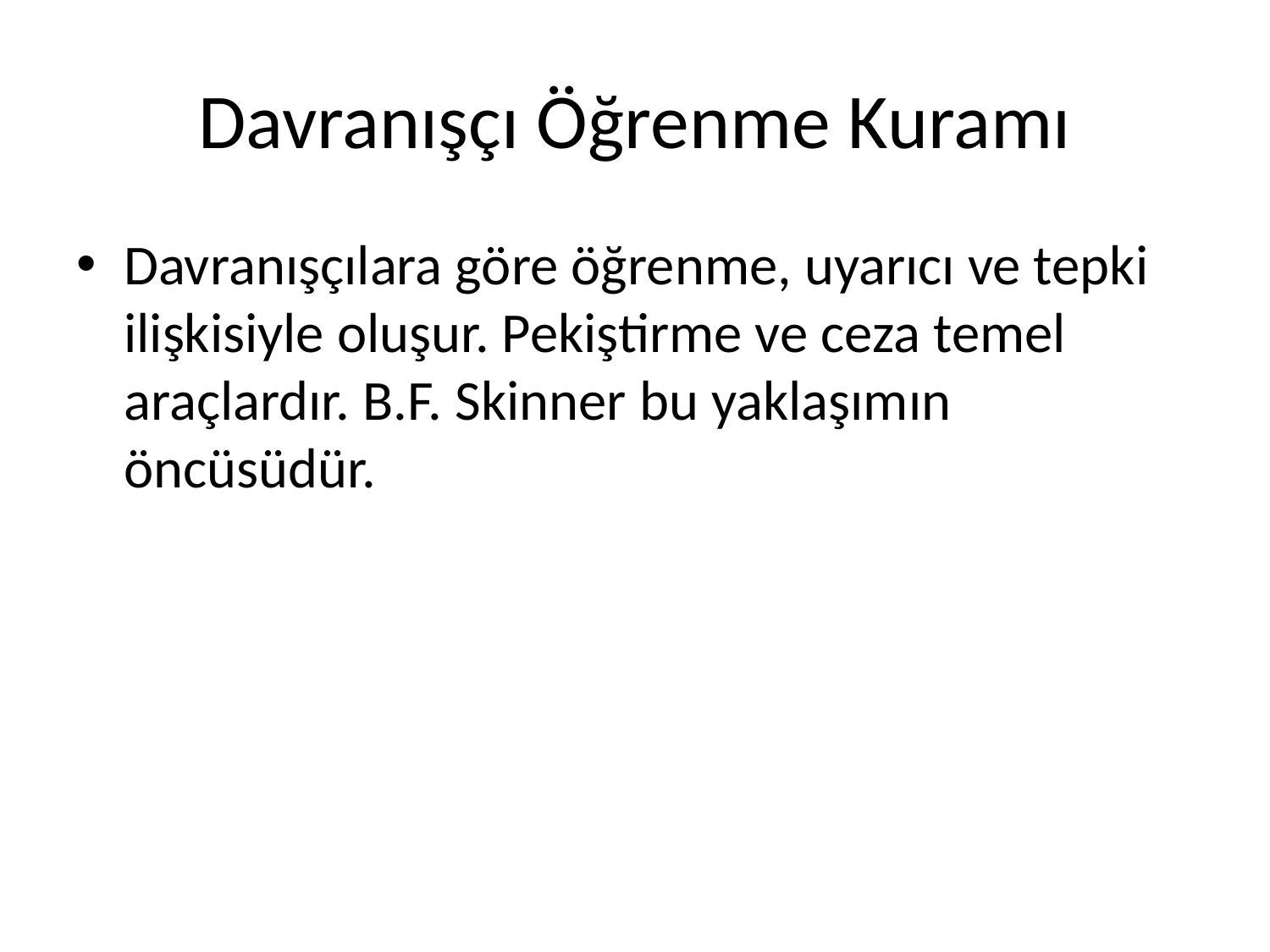

# Davranışçı Öğrenme Kuramı
Davranışçılara göre öğrenme, uyarıcı ve tepki ilişkisiyle oluşur. Pekiştirme ve ceza temel araçlardır. B.F. Skinner bu yaklaşımın öncüsüdür.